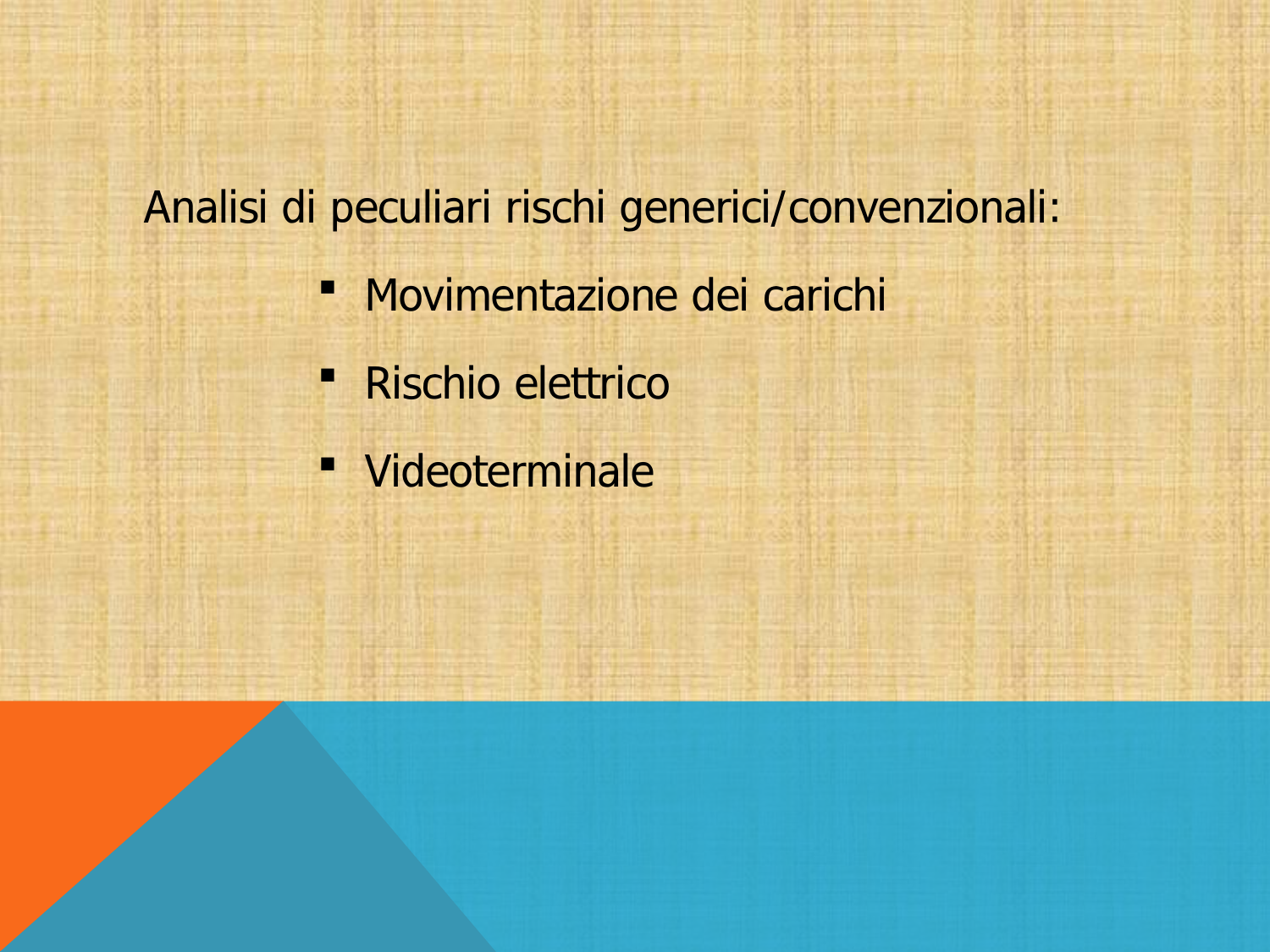

Analisi di peculiari rischi generici/convenzionali:
Movimentazione dei carichi
Rischio elettrico
Videoterminale